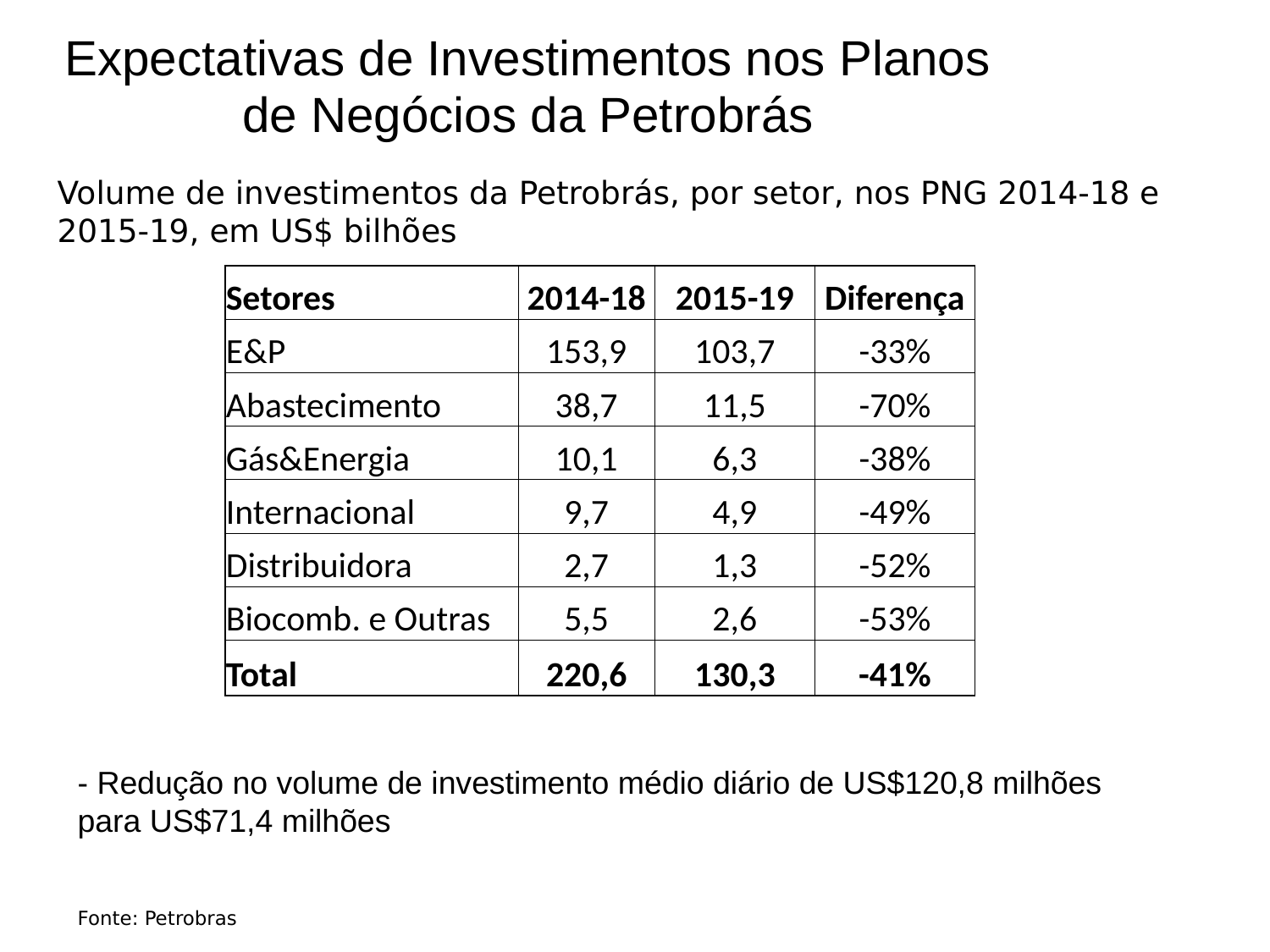

Expectativas de Investimentos nos Planos de Negócios da Petrobrás
Volume de investimentos da Petrobrás, por setor, nos PNG 2014-18 e 2015-19, em US$ bilhões
| Setores | 2014-18 | 2015-19 | Diferença |
| --- | --- | --- | --- |
| E&P | 153,9 | 103,7 | -33% |
| Abastecimento | 38,7 | 11,5 | -70% |
| Gás&Energia | 10,1 | 6,3 | -38% |
| Internacional | 9,7 | 4,9 | -49% |
| Distribuidora | 2,7 | 1,3 | -52% |
| Biocomb. e Outras | 5,5 | 2,6 | -53% |
| Total | 220,6 | 130,3 | -41% |
- Redução no volume de investimento médio diário de US$120,8 milhões para US$71,4 milhões
Fonte: Petrobras